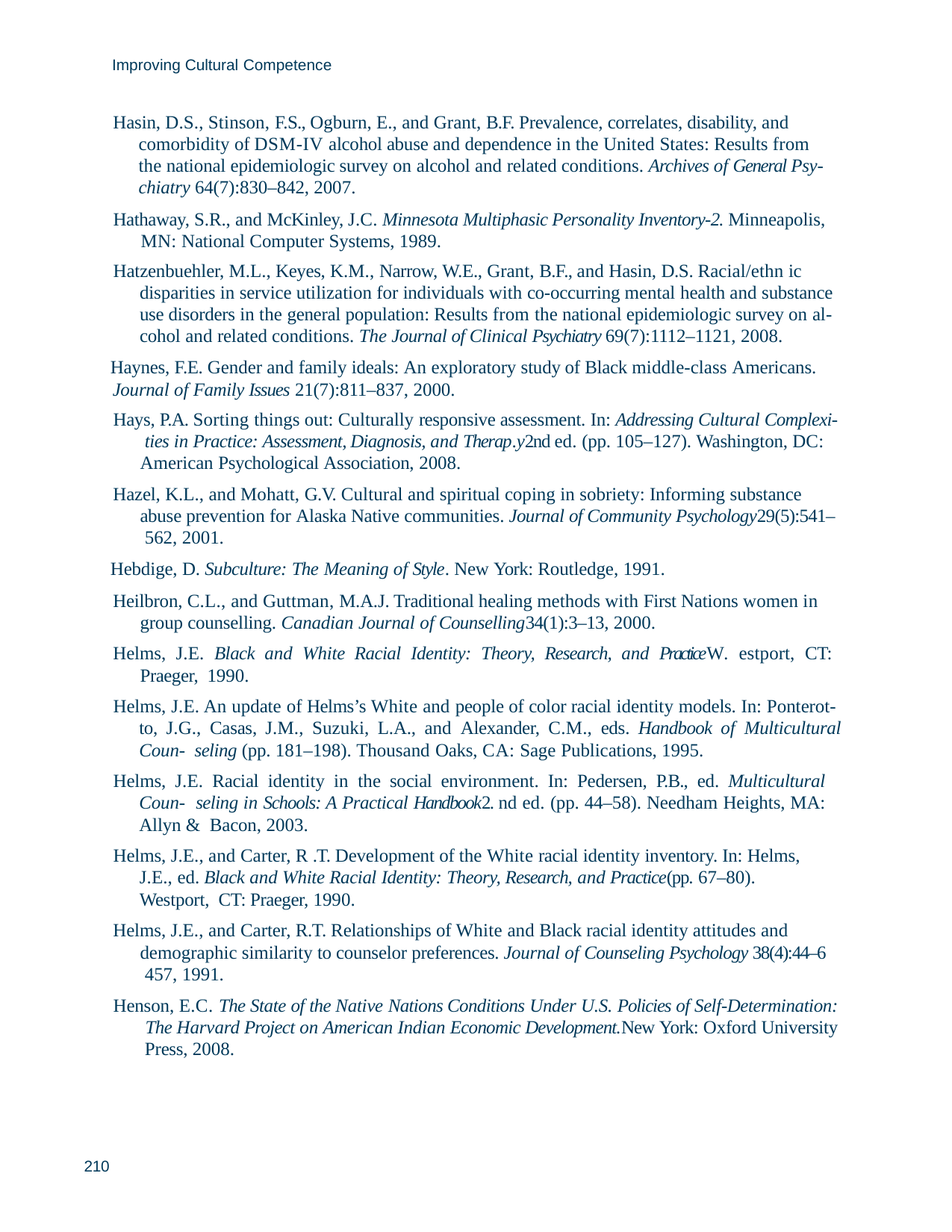

Improving Cultural Competence

Hasin, D.S., Stinson, F.S., Ogburn, E., and Grant, B.F. Prevalence, correlates, disability, and  comorbidity of DSM-IV alcohol abuse and dependence in the United States: Results from  the national epidemiologic survey on alcohol and related conditions. Archives of General Psy-  chiatry 64(7):830–842, 2007.
Hathaway, S.R., and McKinley, J.C. Minnesota Multiphasic Personality Inventory-2. Minneapolis,  MN: National Computer Systems, 1989.
Hatzenbuehler, M.L., Keyes, K.M., Narrow, W.E., Grant, B.F., and Hasin, D.S. Racial/ethn ic  disparities in service utilization for individuals with co-occurring mental health and substance  use disorders in the general population: Results from the national epidemiologic survey on al-  cohol and related conditions. The Journal of Clinical Psychiatry 69(7):1112–1121, 2008.
Haynes, F.E. Gender and family ideals: An exploratory study of Black middle-class Americans.
Journal of Family Issues 21(7):811–837, 2000.
Hays, P.A. Sorting things out: Culturally responsive assessment. In: Addressing Cultural Complexi-  ties in Practice: Assessment, Diagnosis, and Therap.y2nd ed. (pp. 105–127). Washington, DC:  American Psychological Association, 2008.
Hazel, K.L., and Mohatt, G.V. Cultural and spiritual coping in sobriety: Informing substance  abuse prevention for Alaska Native communities. Journal of Community Psychology29(5):541–  562, 2001.
Hebdige, D. Subculture: The Meaning of Style. New York: Routledge, 1991.
Heilbron, C.L., and Guttman, M.A.J. Traditional healing methods with First Nations women in  group counselling. Canadian Journal of Counselling34(1):3–13, 2000.
Helms, J.E. Black and White Racial Identity: Theory, Research, and PracticeW. estport, CT: Praeger,  1990.
Helms, J.E. An update of Helms’s White and people of color racial identity models. In: Ponterot-  to, J.G., Casas, J.M., Suzuki, L.A., and Alexander, C.M., eds. Handbook of Multicultural Coun-  seling (pp. 181–198). Thousand Oaks, CA: Sage Publications, 1995.
Helms, J.E. Racial identity in the social environment. In: Pedersen, P.B., ed. Multicultural Coun-  seling in Schools: A Practical Handbook2. nd ed. (pp. 44–58). Needham Heights, MA: Allyn &  Bacon, 2003.
Helms, J.E., and Carter, R .T. Development of the White racial identity inventory. In: Helms,  J.E., ed. Black and White Racial Identity: Theory, Research, and Practice(pp. 67–80). Westport,  CT: Praeger, 1990.
Helms, J.E., and Carter, R.T. Relationships of White and Black racial identity attitudes and  demographic similarity to counselor preferences. Journal of Counseling Psychology 38(4):44–6  457, 1991.
Henson, E.C. The State of the Native Nations Conditions Under U.S. Policies of Self-Determination:  The Harvard Project on American Indian Economic Development.New York: Oxford University  Press, 2008.
210